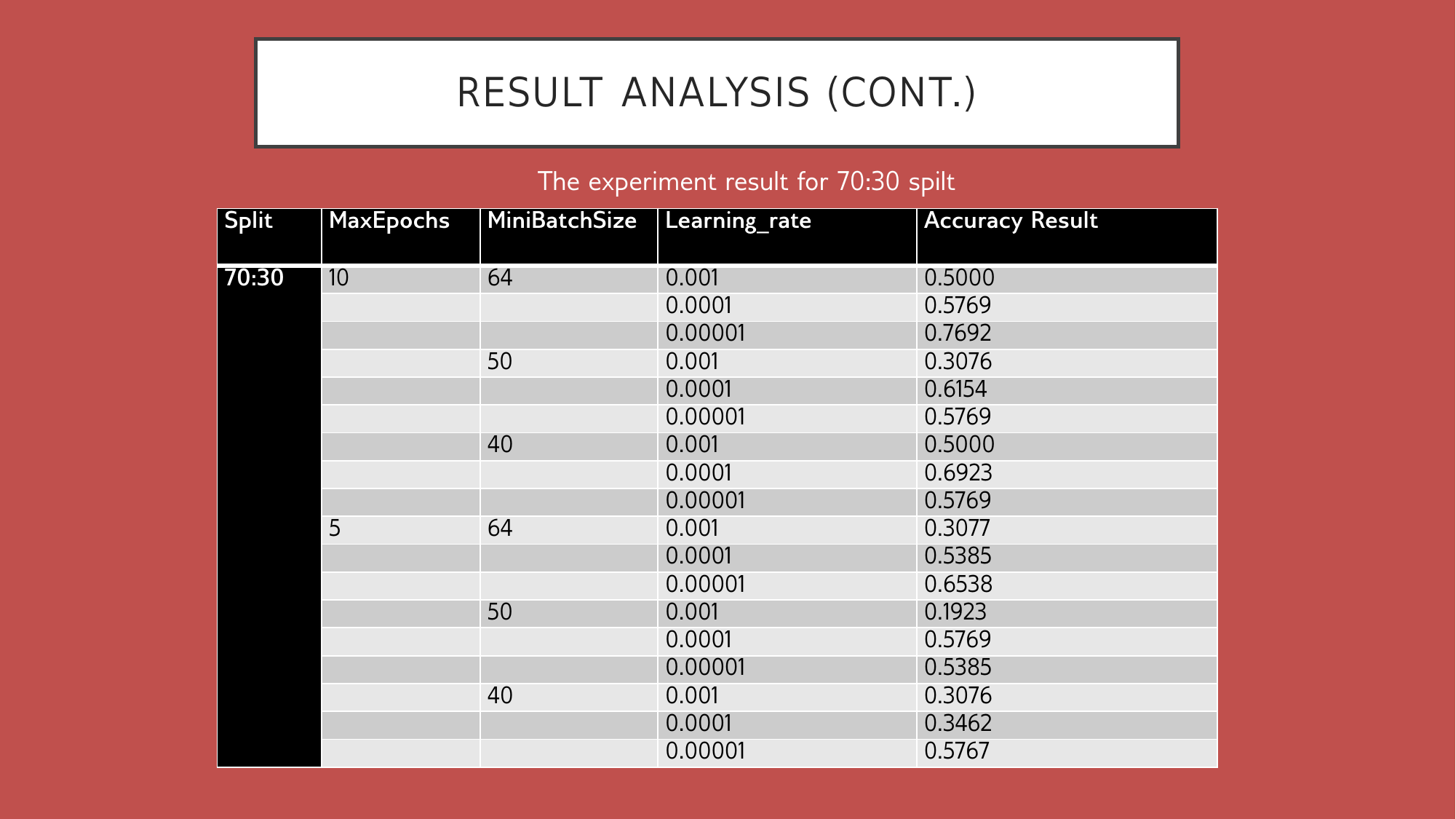

# RESULT ANALYSIS (CONT.)
The experiment result for 70:30 spilt
| Split | MaxEpochs | MiniBatchSize | Learning\_rate | Accuracy Result |
| --- | --- | --- | --- | --- |
| 70:30 | 10 | 64 | 0.001 | 0.5000 |
|  |  |  | 0.0001 | 0.5769 |
|  |  |  | 0.00001 | 0.7692 |
|  |  | 50 | 0.001 | 0.3076 |
|  |  |  | 0.0001 | 0.6154 |
|  |  |  | 0.00001 | 0.5769 |
|  |  | 40 | 0.001 | 0.5000 |
|  |  |  | 0.0001 | 0.6923 |
|  |  |  | 0.00001 | 0.5769 |
|  | 5 | 64 | 0.001 | 0.3077 |
|  |  |  | 0.0001 | 0.5385 |
|  |  |  | 0.00001 | 0.6538 |
|  |  | 50 | 0.001 | 0.1923 |
|  |  |  | 0.0001 | 0.5769 |
|  |  |  | 0.00001 | 0.5385 |
|  |  | 40 | 0.001 | 0.3076 |
|  |  |  | 0.0001 | 0.3462 |
|  |  |  | 0.00001 | 0.5767 |